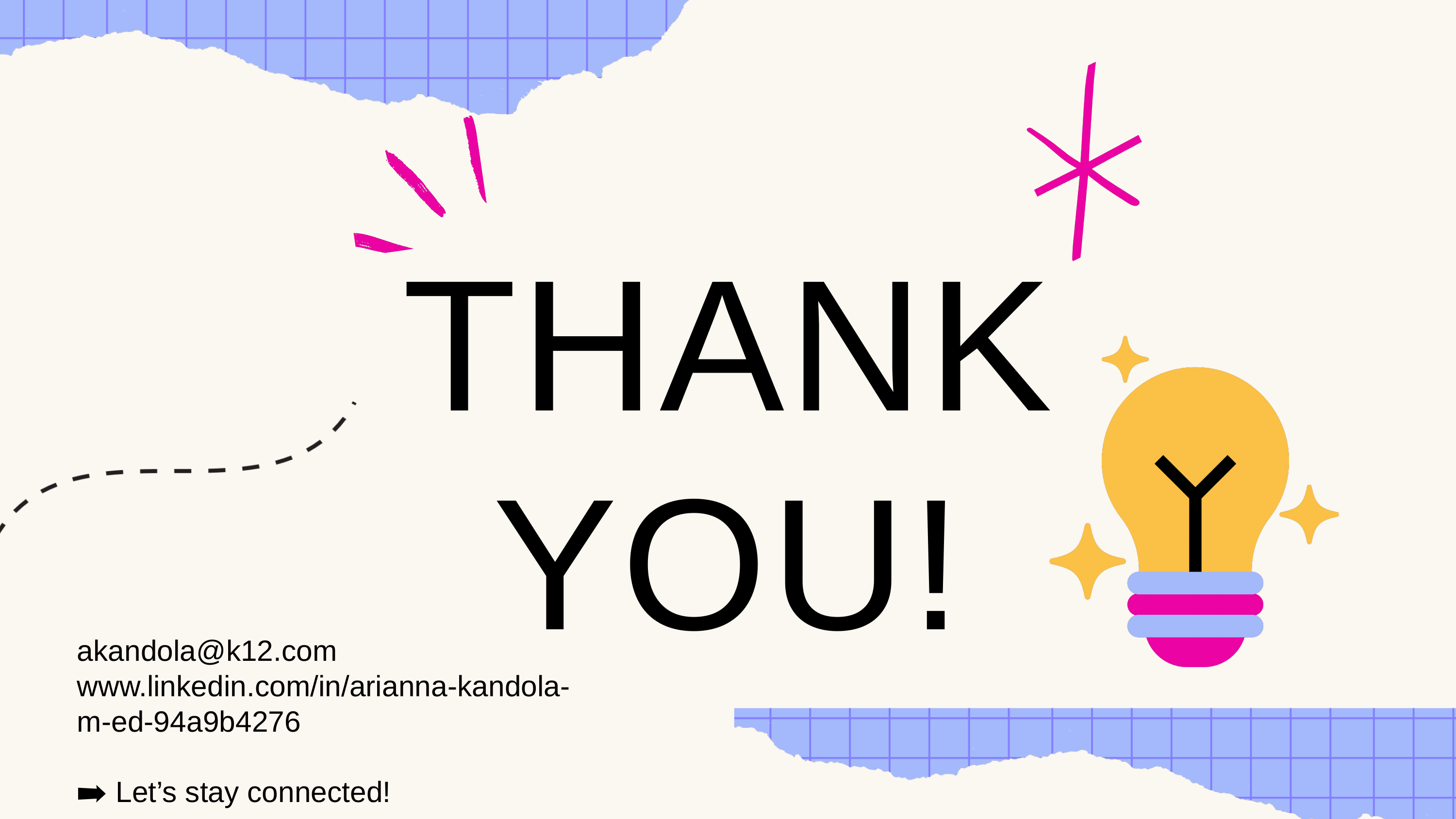

THANK
YOU!

akandola@k12.com
www.linkedin.com/in/arianna-kandola-m-ed-94a9b4276

➡️ Let’s stay connected!